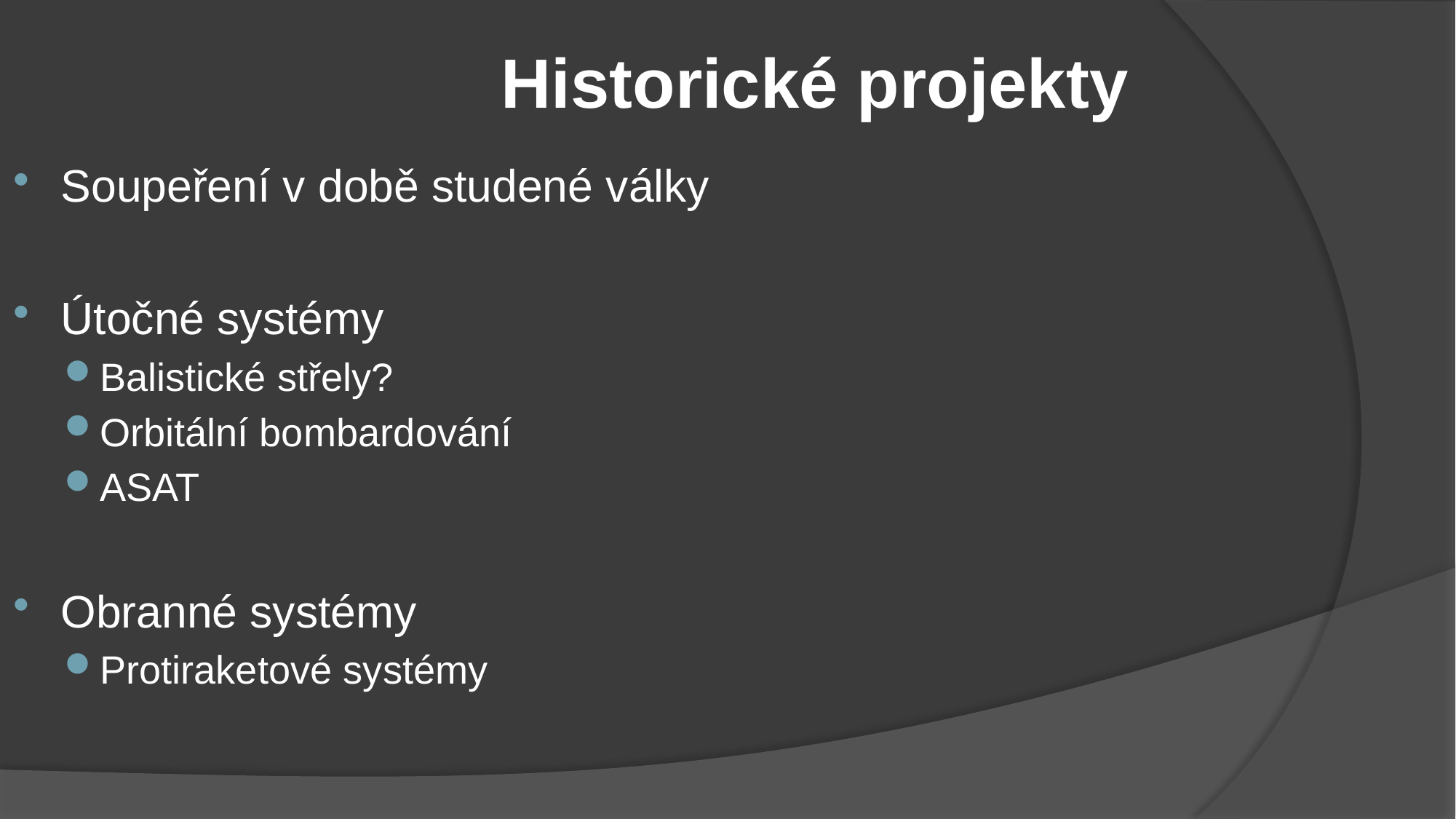

# Historické projekty
Soupeření v době studené války

Útočné systémy
Balistické střely?
Orbitální bombardování
ASAT

Obranné systémy
Protiraketové systémy